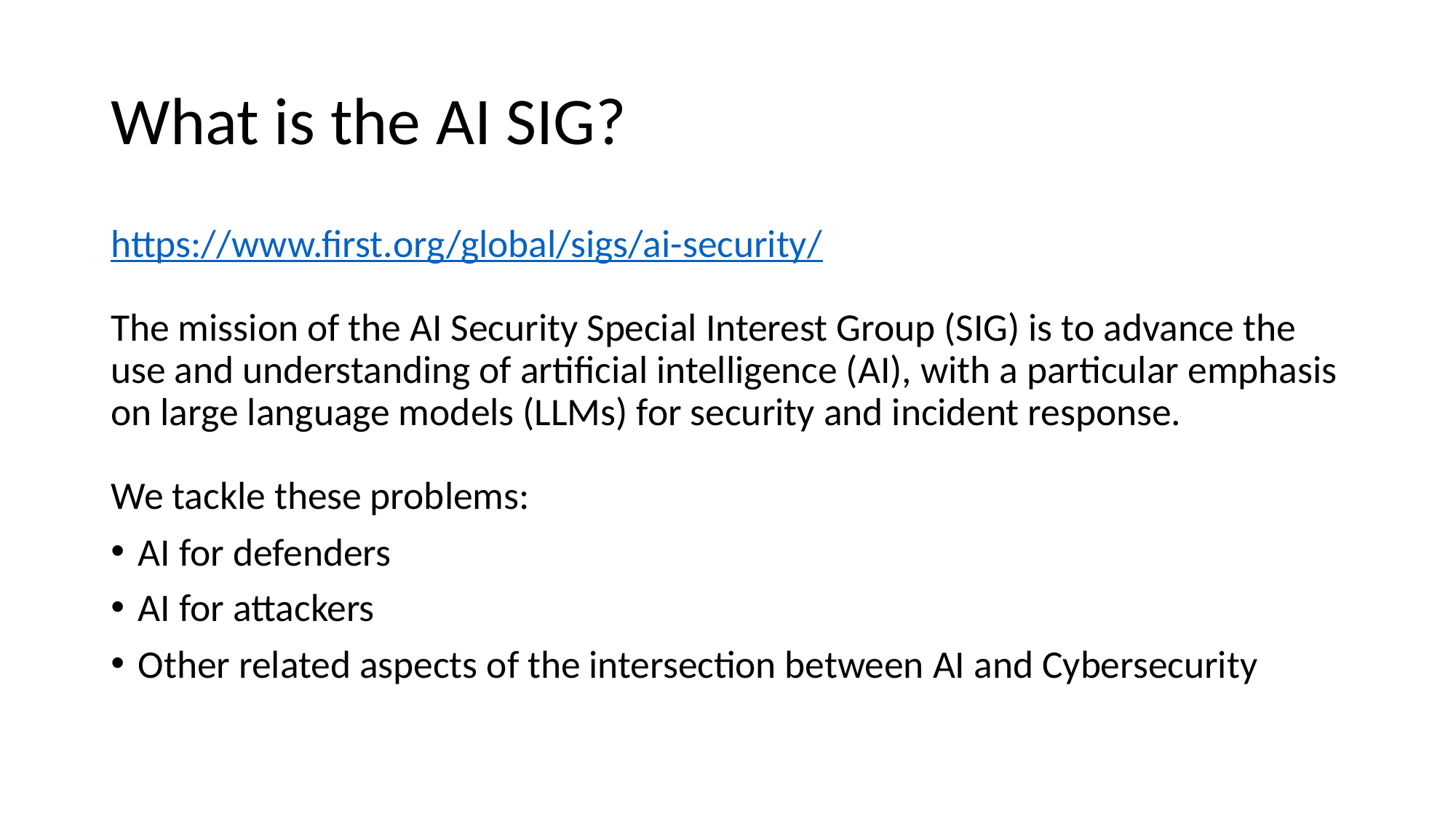

# What is the AI SIG?
https://www.first.org/global/sigs/ai-security/
The mission of the AI Security Special Interest Group (SIG) is to advance the use and understanding of artificial intelligence (AI), with a particular emphasis on large language models (LLMs) for security and incident response.
We tackle these problems:
AI for defenders
AI for attackers
Other related aspects of the intersection between AI and Cybersecurity